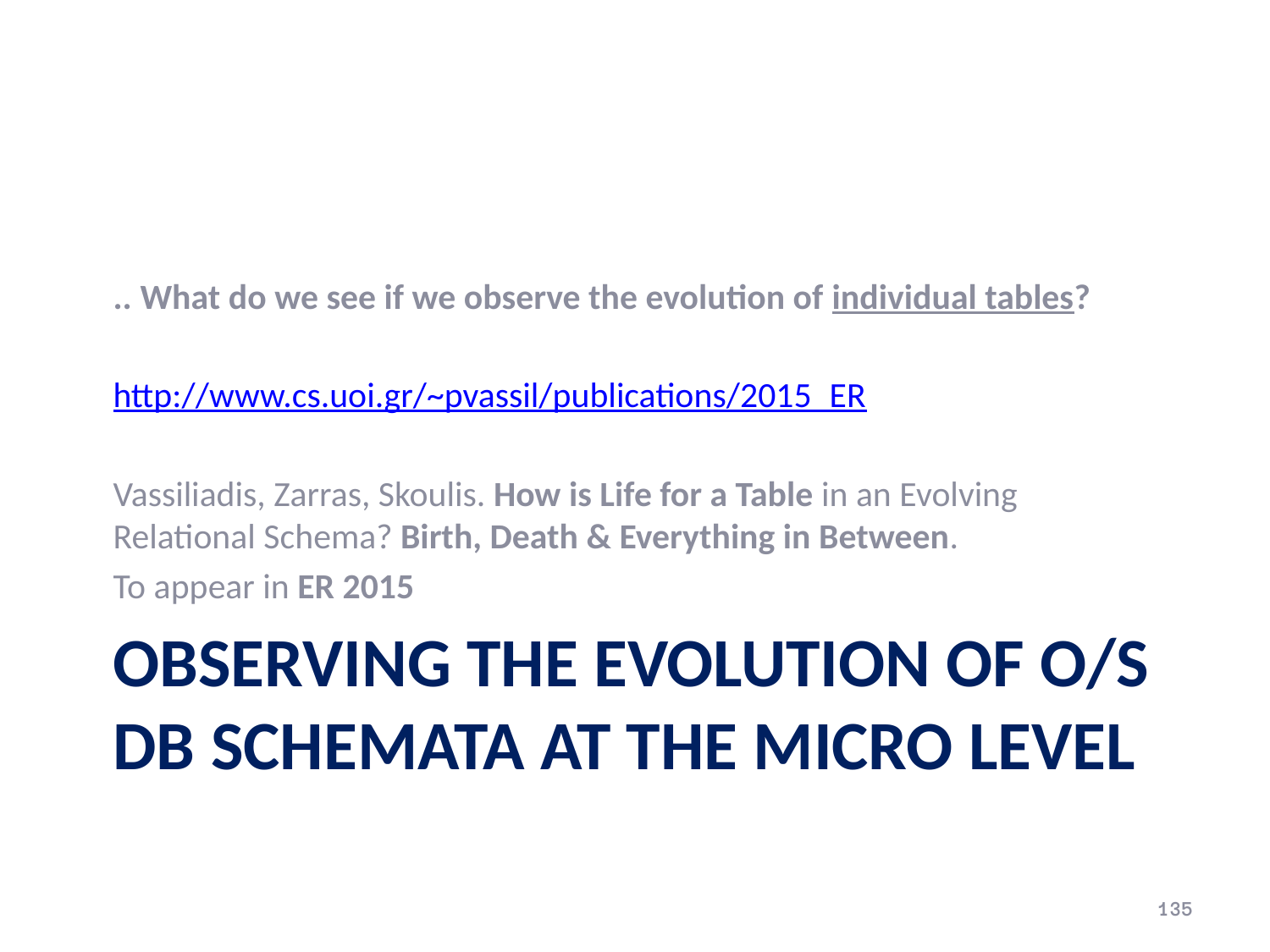

.. What do we see if we observe the evolution of individual tables?

http://www.cs.uoi.gr/~pvassil/publications/2015_ER

Vassiliadis, Zarras, Skoulis. How is Life for a Table in an Evolving Relational Schema? Birth, Death & Everything in Between.
To appear in ER 2015
# Observing the evolution of o/s db schemata at the micro level
135